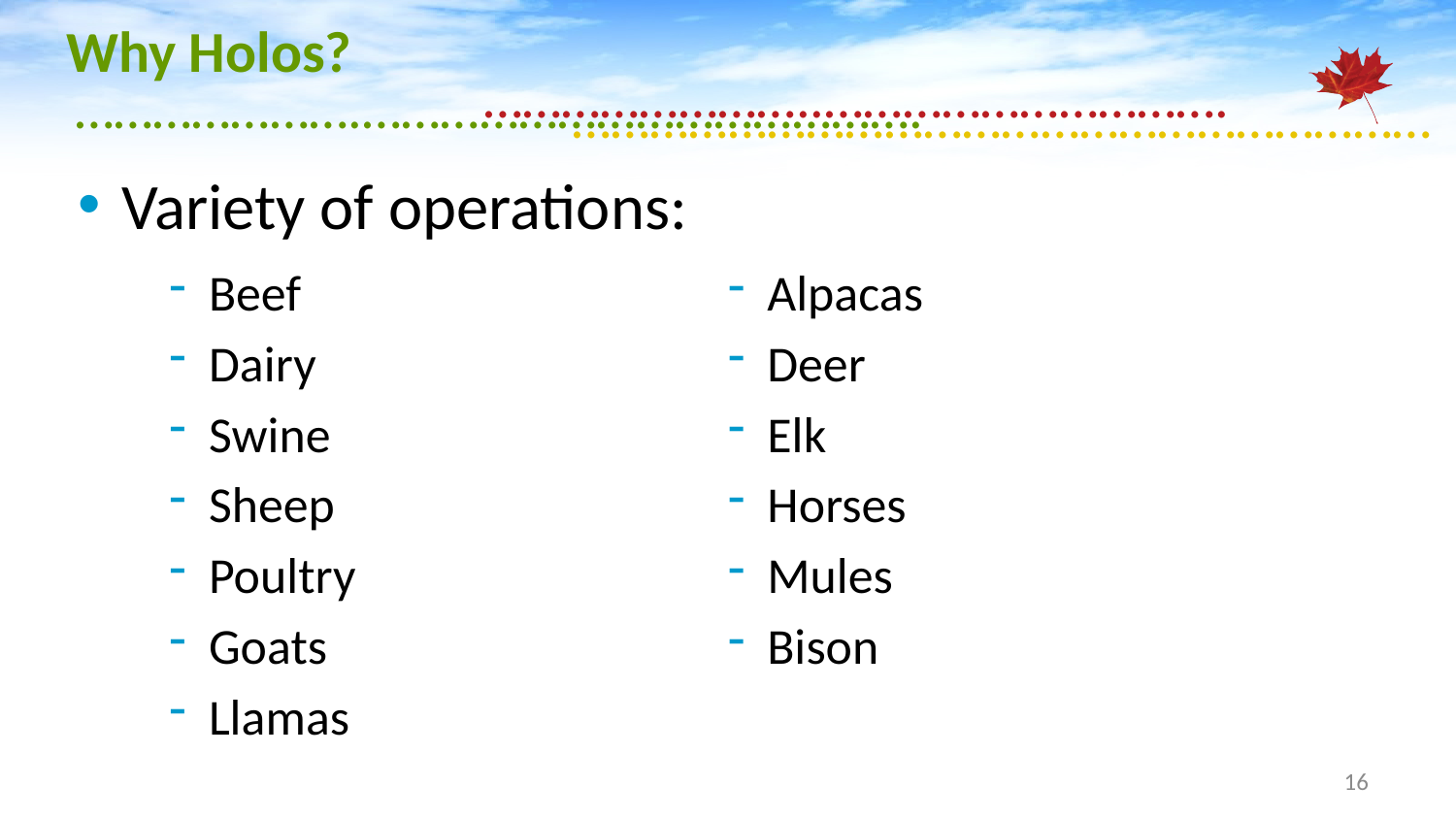

# Why Holos?
Variety of operations:
Beef
Dairy
Swine
Sheep
Poultry
Goats
Llamas
Alpacas
Deer
Elk
Horses
Mules
Bison

16